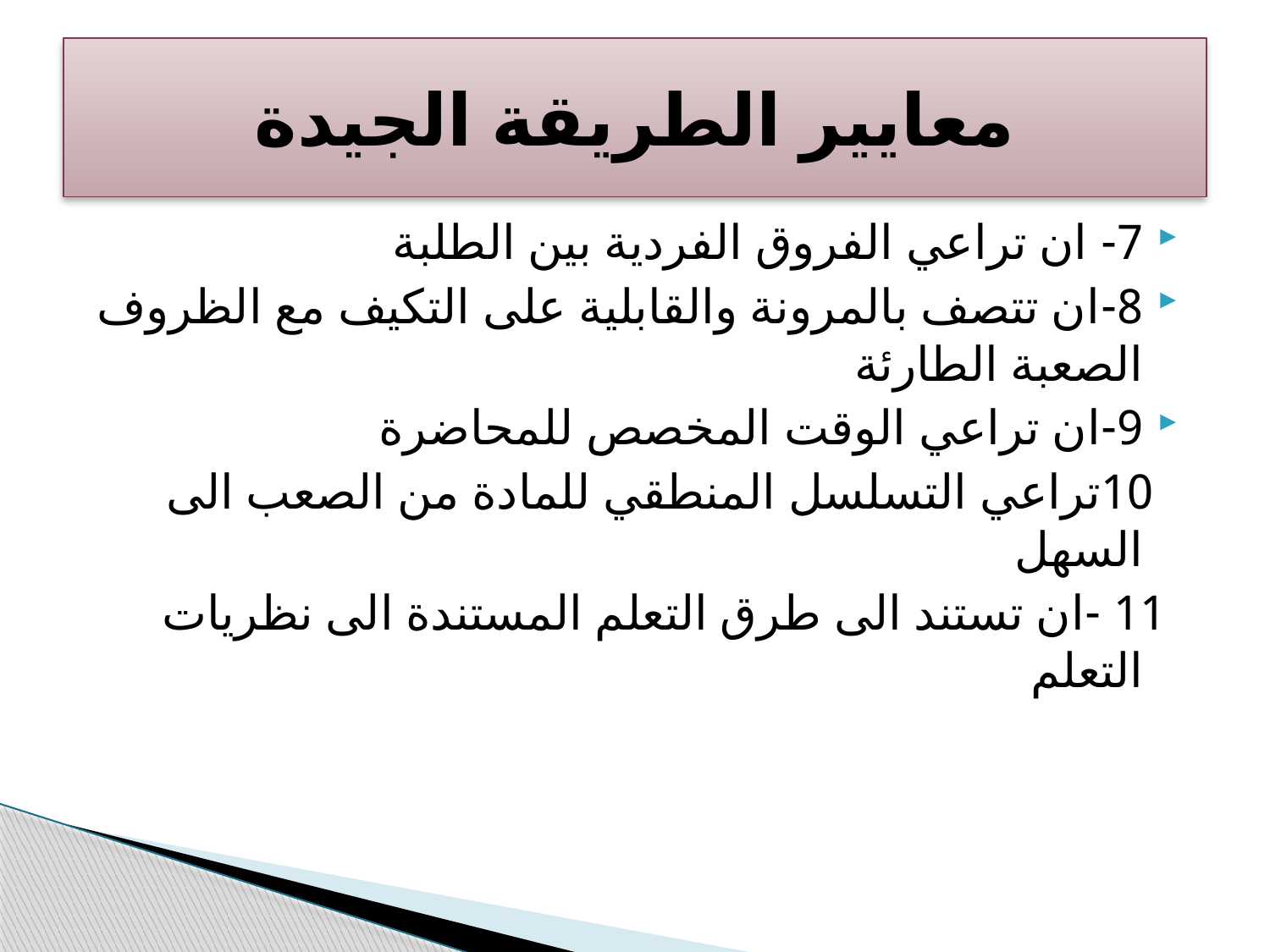

# معايير الطريقة الجيدة
7- ان تراعي الفروق الفردية بين الطلبة
8-ان تتصف بالمرونة والقابلية على التكيف مع الظروف الصعبة الطارئة
9-ان تراعي الوقت المخصص للمحاضرة
  10تراعي التسلسل المنطقي للمادة من الصعب الى السهل
 11 -ان تستند الى طرق التعلم المستندة الى نظريات التعلم